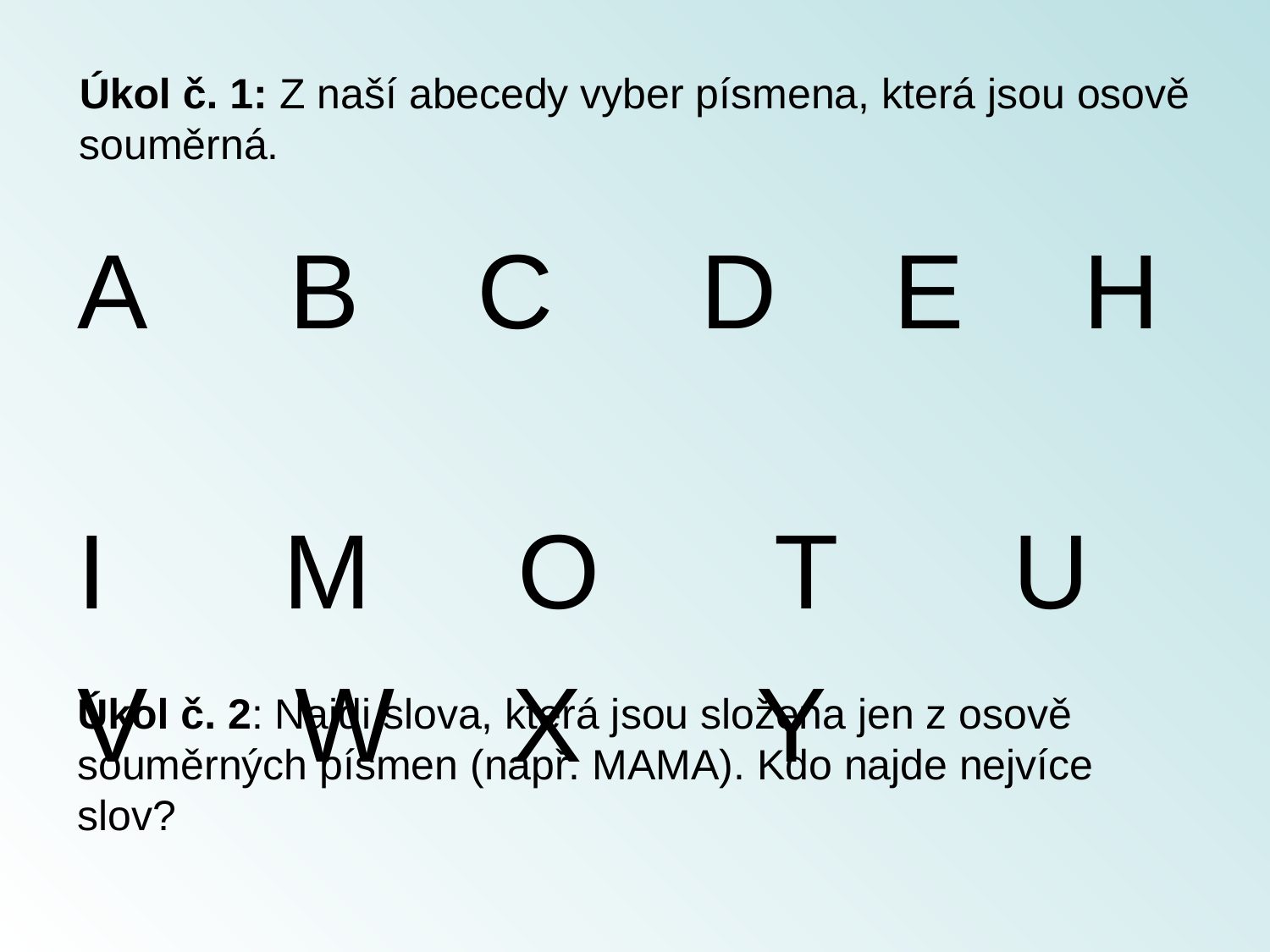

Úkol č. 1: Z naší abecedy vyber písmena, která jsou osově souměrná.
A     B    C     D    E    H
I      M     O      T      U
V     W    X      Y
Úkol č. 2: Najdi slova, která jsou složena jen z osově souměrných písmen (např. MAMA). Kdo najde nejvíce slov?